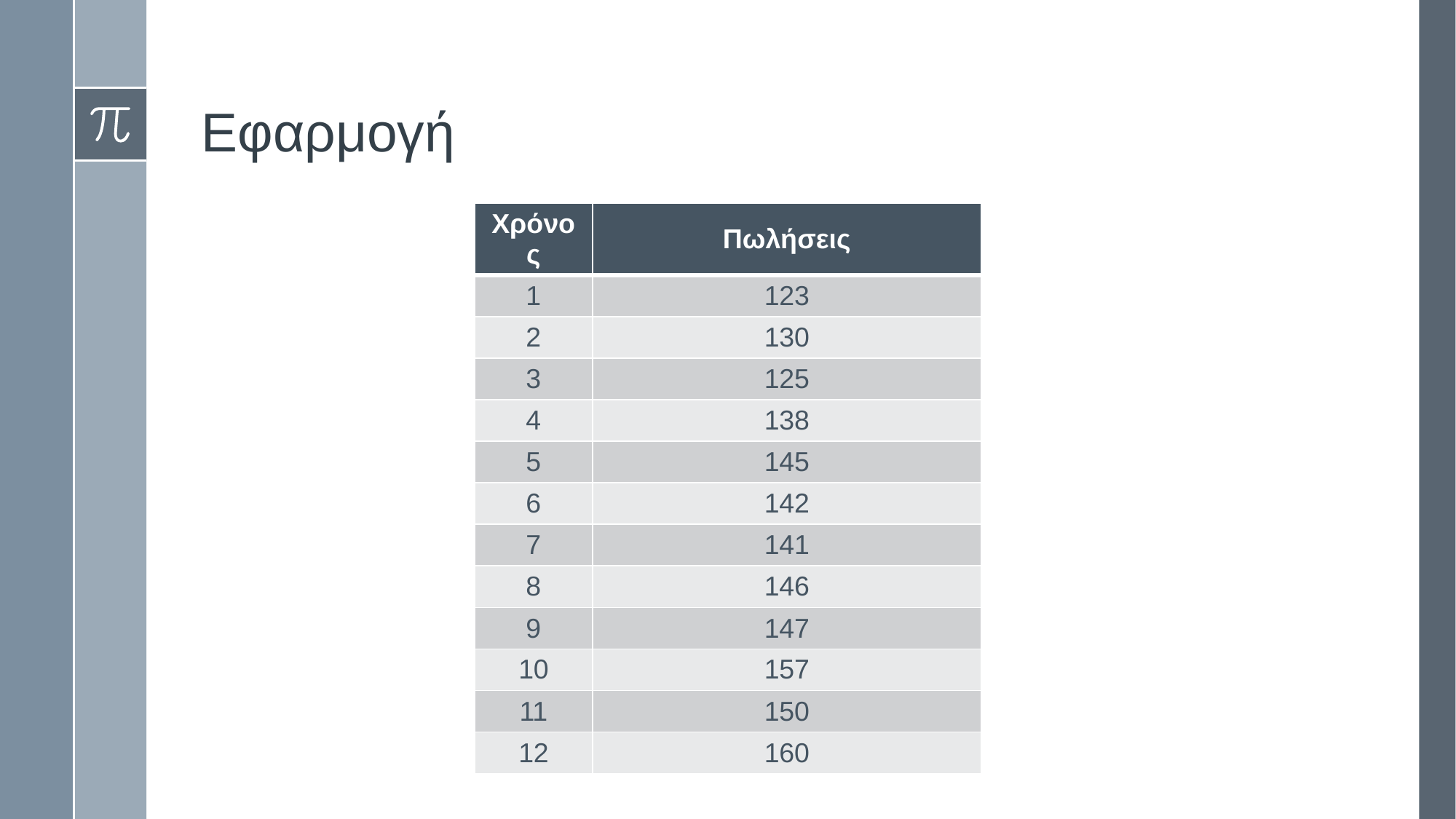

# Εφαρμογή
| Χρόνος | Πωλήσεις |
| --- | --- |
| 1 | 123 |
| 2 | 130 |
| 3 | 125 |
| 4 | 138 |
| 5 | 145 |
| 6 | 142 |
| 7 | 141 |
| 8 | 146 |
| 9 | 147 |
| 10 | 157 |
| 11 | 150 |
| 12 | 160 |